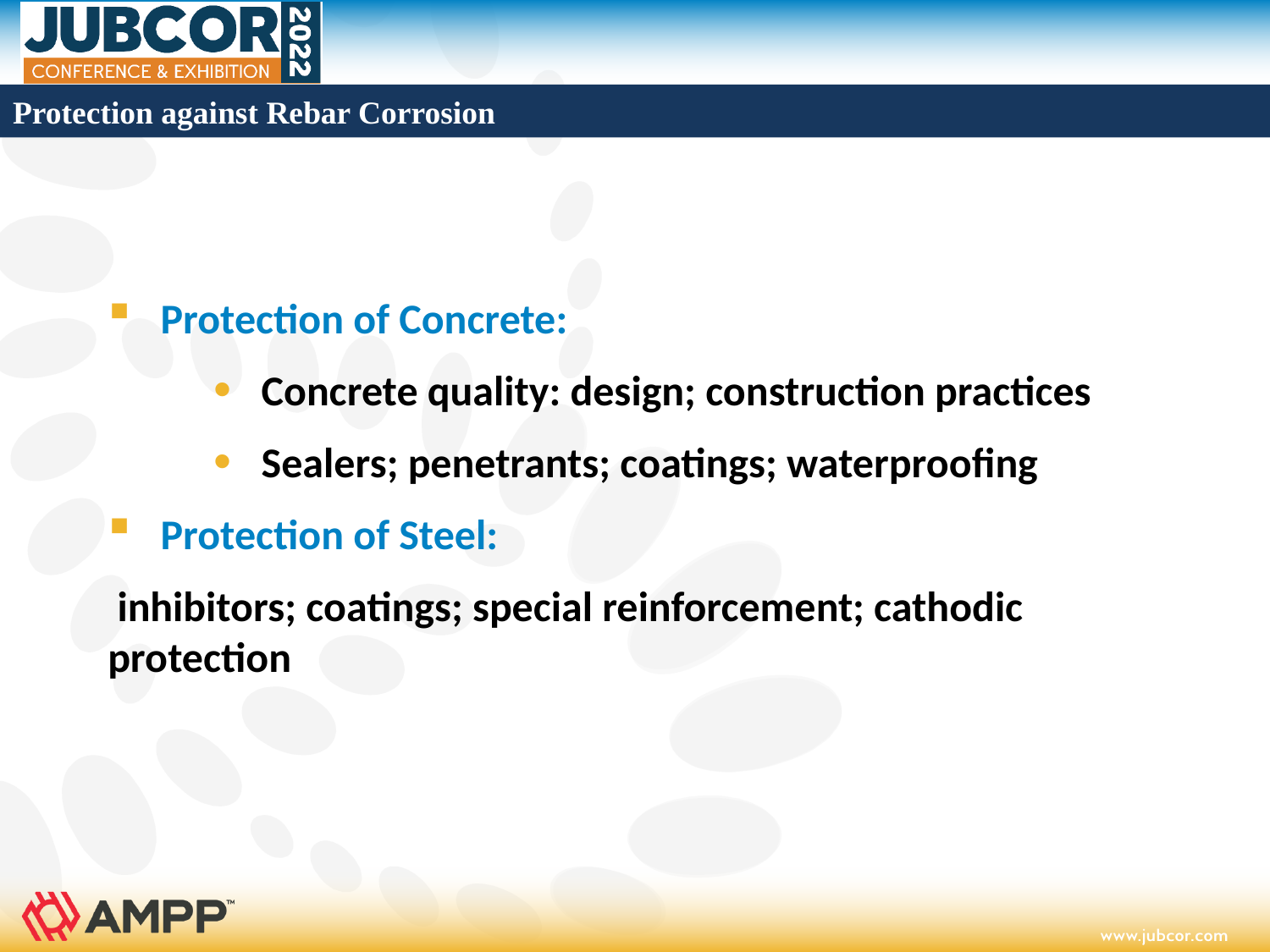

# Protection against Rebar Corrosion
Protection of Concrete:
Concrete quality: design; construction practices
Sealers; penetrants; coatings; waterproofing
Protection of Steel:
 inhibitors; coatings; special reinforcement; cathodic protection